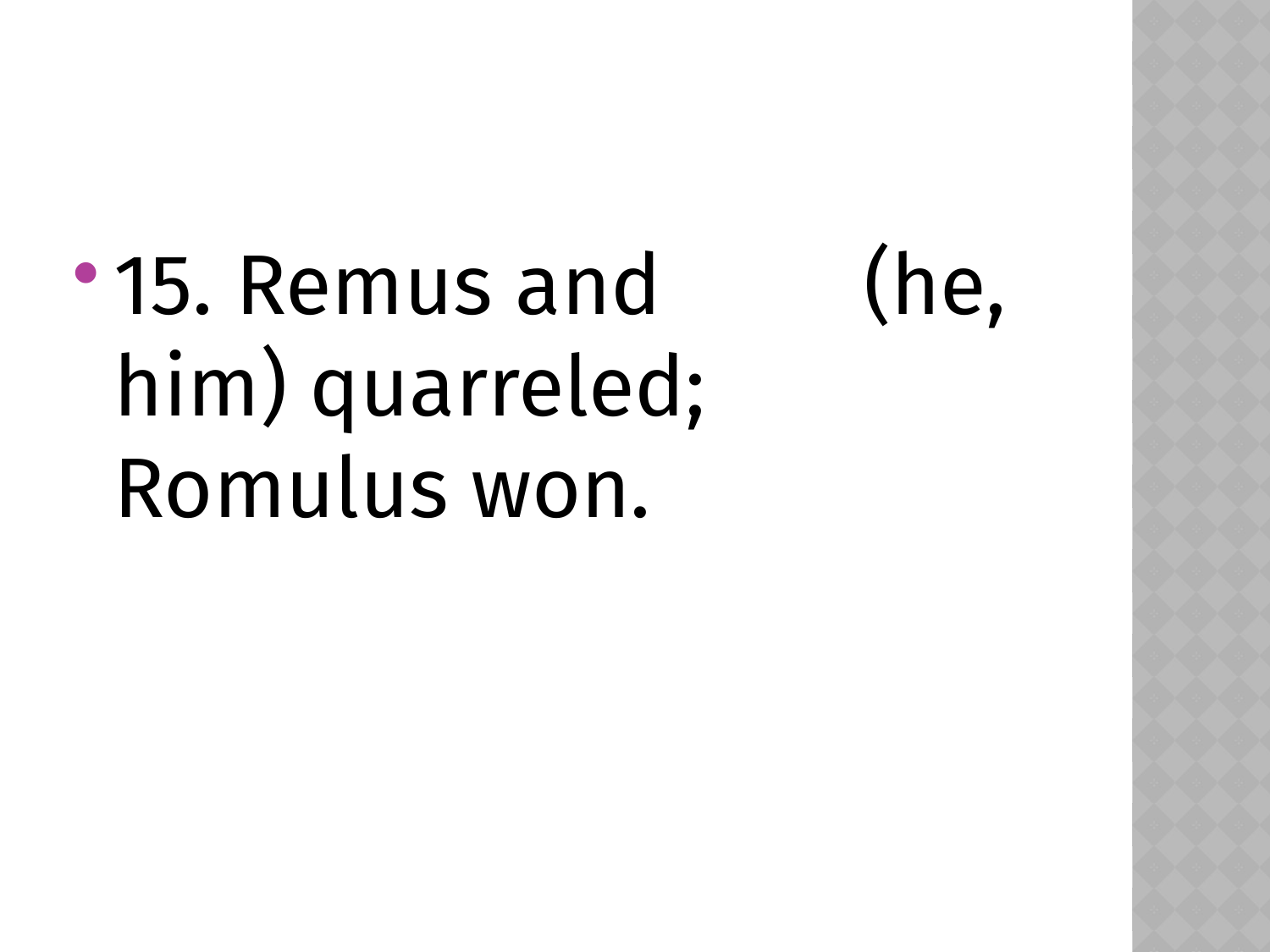

#
15. Remus and         (he, him) quarreled; Romulus won.